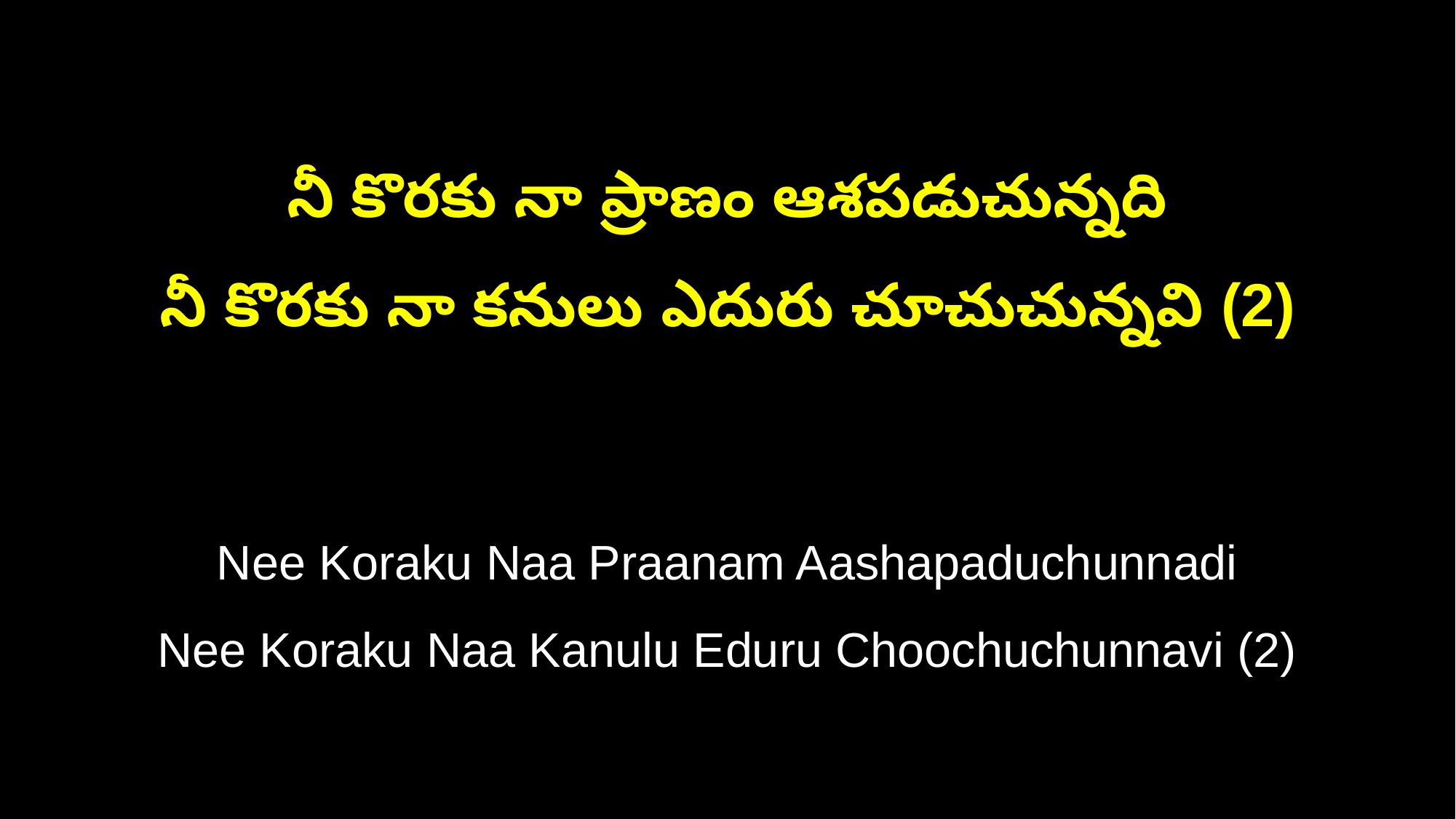

నీ కొరకు నా ప్రాణం ఆశపడుచున్నది
నీ కొరకు నా కనులు ఎదురు చూచుచున్నవి (2)
Nee Koraku Naa Praanam Aashapaduchunnadi
Nee Koraku Naa Kanulu Eduru Choochuchunnavi (2)